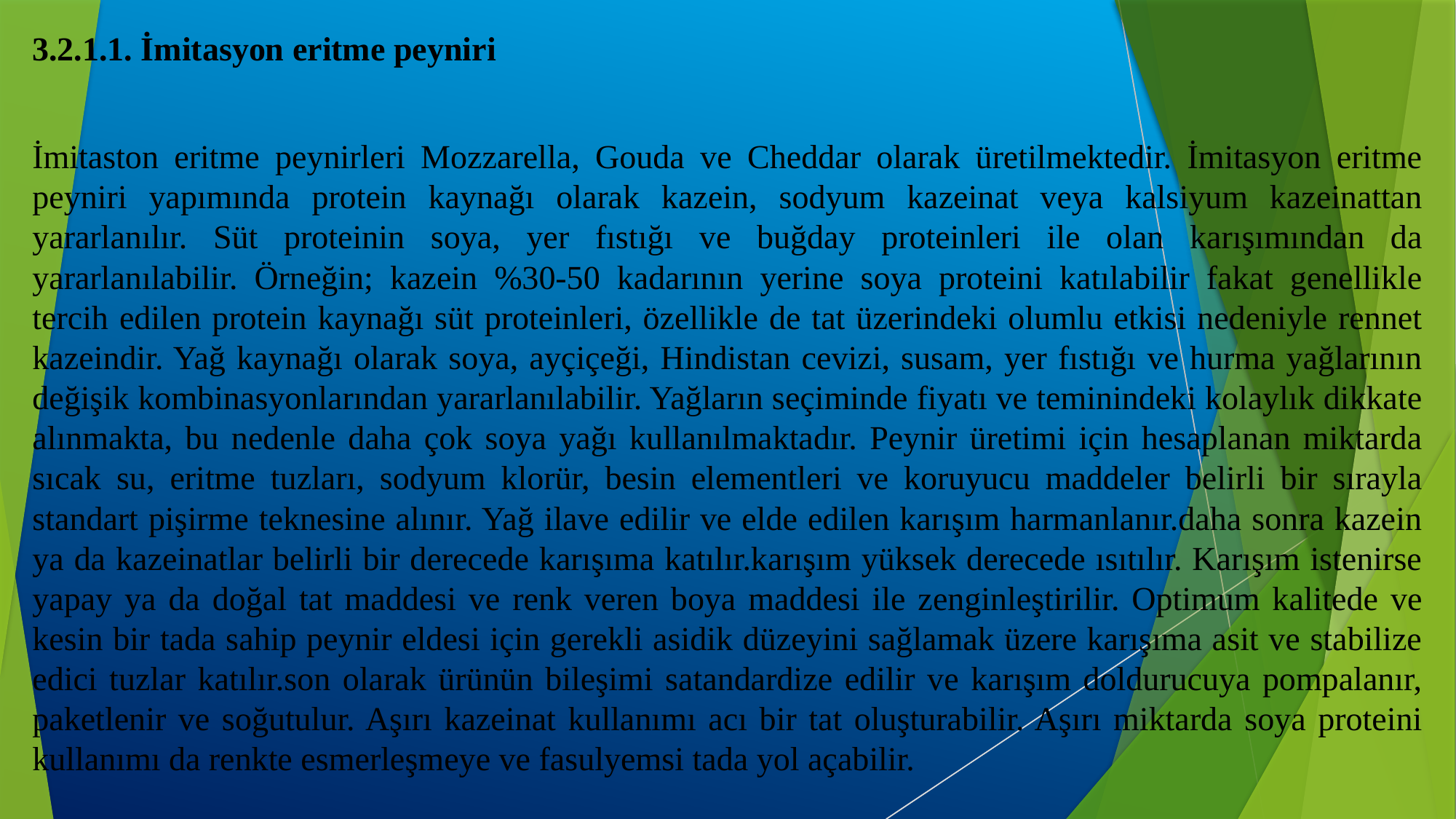

3.2.1.1. İmitasyon eritme peyniri

İmitaston eritme peynirleri Mozzarella, Gouda ve Cheddar olarak üretilmektedir. İmitasyon eritme peyniri yapımında protein kaynağı olarak kazein, sodyum kazeinat veya kalsiyum kazeinattan yararlanılır. Süt proteinin soya, yer fıstığı ve buğday proteinleri ile olan karışımından da yararlanılabilir. Örneğin; kazein %30-50 kadarının yerine soya proteini katılabilir fakat genellikle tercih edilen protein kaynağı süt proteinleri, özellikle de tat üzerindeki olumlu etkisi nedeniyle rennet kazeindir. Yağ kaynağı olarak soya, ayçiçeği, Hindistan cevizi, susam, yer fıstığı ve hurma yağlarının değişik kombinasyonlarından yararlanılabilir. Yağların seçiminde fiyatı ve teminindeki kolaylık dikkate alınmakta, bu nedenle daha çok soya yağı kullanılmaktadır. Peynir üretimi için hesaplanan miktarda sıcak su, eritme tuzları, sodyum klorür, besin elementleri ve koruyucu maddeler belirli bir sırayla standart pişirme teknesine alınır. Yağ ilave edilir ve elde edilen karışım harmanlanır.daha sonra kazein ya da kazeinatlar belirli bir derecede karışıma katılır.karışım yüksek derecede ısıtılır. Karışım istenirse yapay ya da doğal tat maddesi ve renk veren boya maddesi ile zenginleştirilir. Optimum kalitede ve kesin bir tada sahip peynir eldesi için gerekli asidik düzeyini sağlamak üzere karışıma asit ve stabilize edici tuzlar katılır.son olarak ürünün bileşimi satandardize edilir ve karışım doldurucuya pompalanır, paketlenir ve soğutulur. Aşırı kazeinat kullanımı acı bir tat oluşturabilir. Aşırı miktarda soya proteini kullanımı da renkte esmerleşmeye ve fasulyemsi tada yol açabilir.